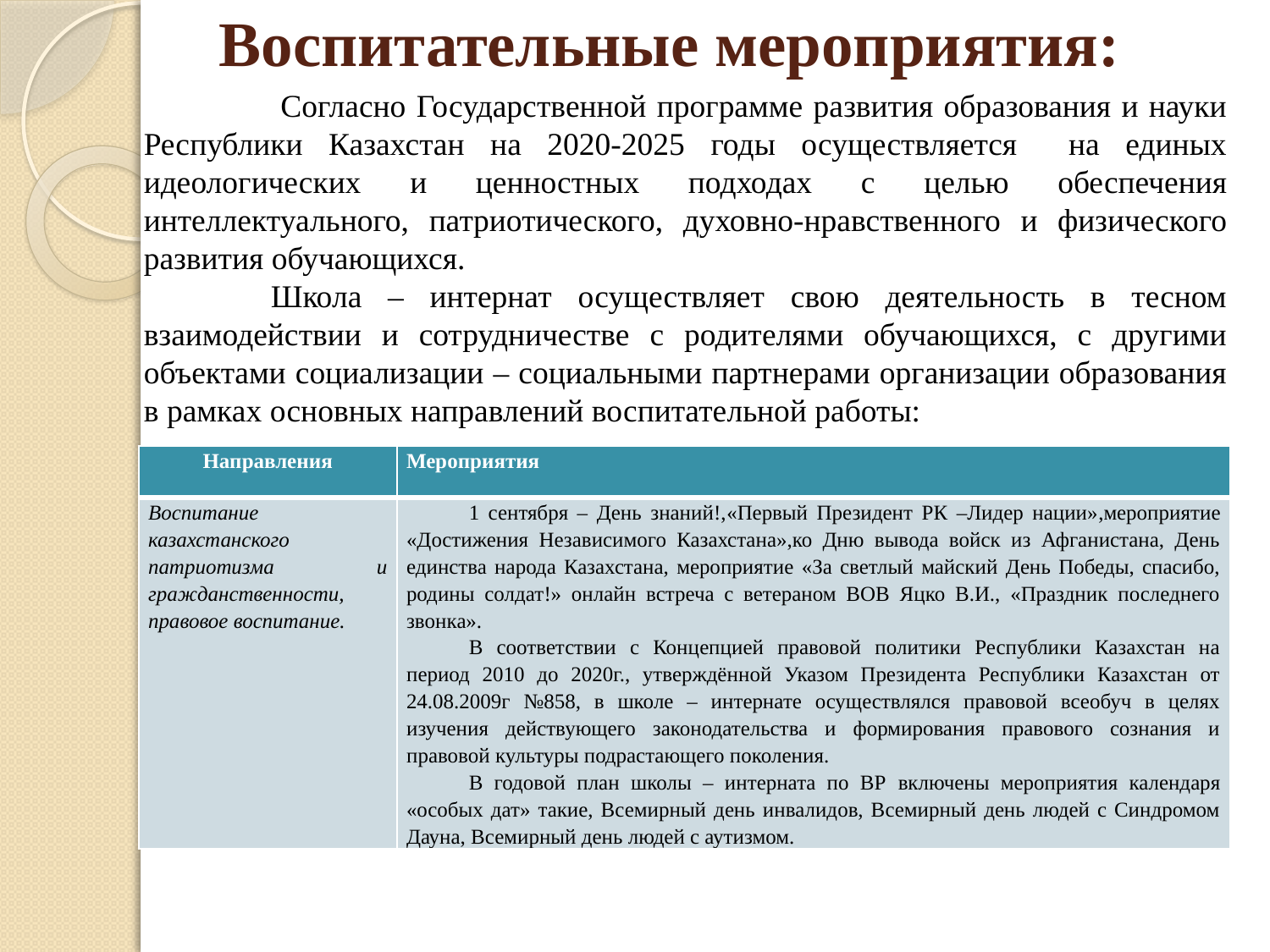

# Воспитательные мероприятия:
    	Согласно Государственной программе развития образования и науки Республики Казахстан на 2020-2025 годы осуществляется  на единых идеологических и ценностных подходах с целью обеспечения интеллектуального, патриотического, духовно-нравственного и физического развития обучающихся.
		Школа – интернат осуществляет свою деятельность в тесном взаимодействии и сотрудничестве с родителями обучающихся, с другими объектами социализации – социальными партнерами организации образования в рамках основных направлений воспитательной работы:

| Направления | Мероприятия |
| --- | --- |
| Воспитание казахстанского патриотизма и гражданственности, правовое воспитание. | 1 сентября – День знаний!,«Первый Президент РК –Лидер нации»,мероприятие «Достижения Независимого Казахстана»,ко Дню вывода войск из Афганистана, День единства народа Казахстана, мероприятие «За светлый майский День Победы, спасибо, родины солдат!» онлайн встреча с ветераном ВОВ Яцко В.И., «Праздник последнего звонка». В соответствии с Концепцией правовой политики Республики Казахстан на период 2010 до 2020г., утверждённой Указом Президента Республики Казахстан от 24.08.2009г №858, в школе – интернате осуществлялся правовой всеобуч в целях изучения действующего законодательства и формирования правового сознания и правовой культуры подрастающего поколения. В годовой план школы – интерната по ВР включены мероприятия календаря «особых дат» такие, Всемирный день инвалидов, Всемирный день людей с Синдромом Дауна, Всемирный день людей с аутизмом. |